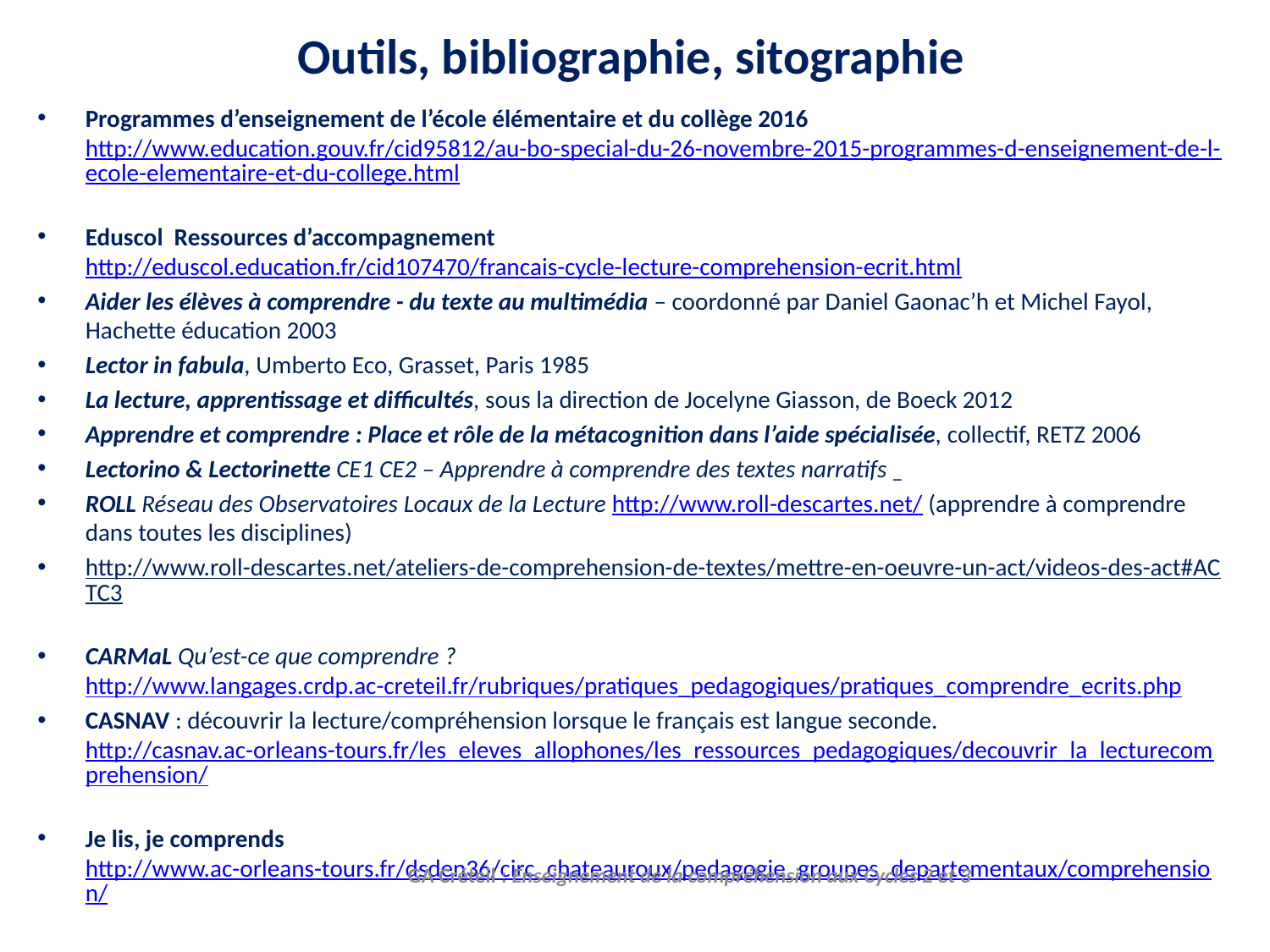

# Outils, bibliographie, sitographie
Programmes d’enseignement de l’école élémentaire et du collège 2016 http://www.education.gouv.fr/cid95812/au-bo-special-du-26-novembre-2015-programmes-d-enseignement-de-l-ecole-elementaire-et-du-college.html
Eduscol  Ressources d’accompagnement  http://eduscol.education.fr/cid107470/francais-cycle-lecture-comprehension-ecrit.html
Aider les élèves à comprendre - du texte au multimédia – coordonné par Daniel Gaonac’h et Michel Fayol, Hachette éducation 2003
Lector in fabula, Umberto Eco, Grasset, Paris 1985
La lecture, apprentissage et difficultés, sous la direction de Jocelyne Giasson, de Boeck 2012
Apprendre et comprendre : Place et rôle de la métacognition dans l’aide spécialisée, collectif, RETZ 2006
Lectorino & Lectorinette CE1 CE2 – Apprendre à comprendre des textes narratifs _
ROLL Réseau des Observatoires Locaux de la Lecture http://www.roll-descartes.net/ (apprendre à comprendre dans toutes les disciplines)
http://www.roll-descartes.net/ateliers-de-comprehension-de-textes/mettre-en-oeuvre-un-act/videos-des-act#ACTC3
CARMaL Qu’est-ce que comprendre ? http://www.langages.crdp.ac-creteil.fr/rubriques/pratiques_pedagogiques/pratiques_comprendre_ecrits.php
CASNAV : découvrir la lecture/compréhension lorsque le français est langue seconde. http://casnav.ac-orleans-tours.fr/les_eleves_allophones/les_ressources_pedagogiques/decouvrir_la_lecturecomprehension/
Je lis, je comprends  http://www.ac-orleans-tours.fr/dsden36/circ_chateauroux/pedagogie_groupes_departementaux/comprehension/
GA Créteil : Enseignement de la compréhension aux Cycles 2 et 3